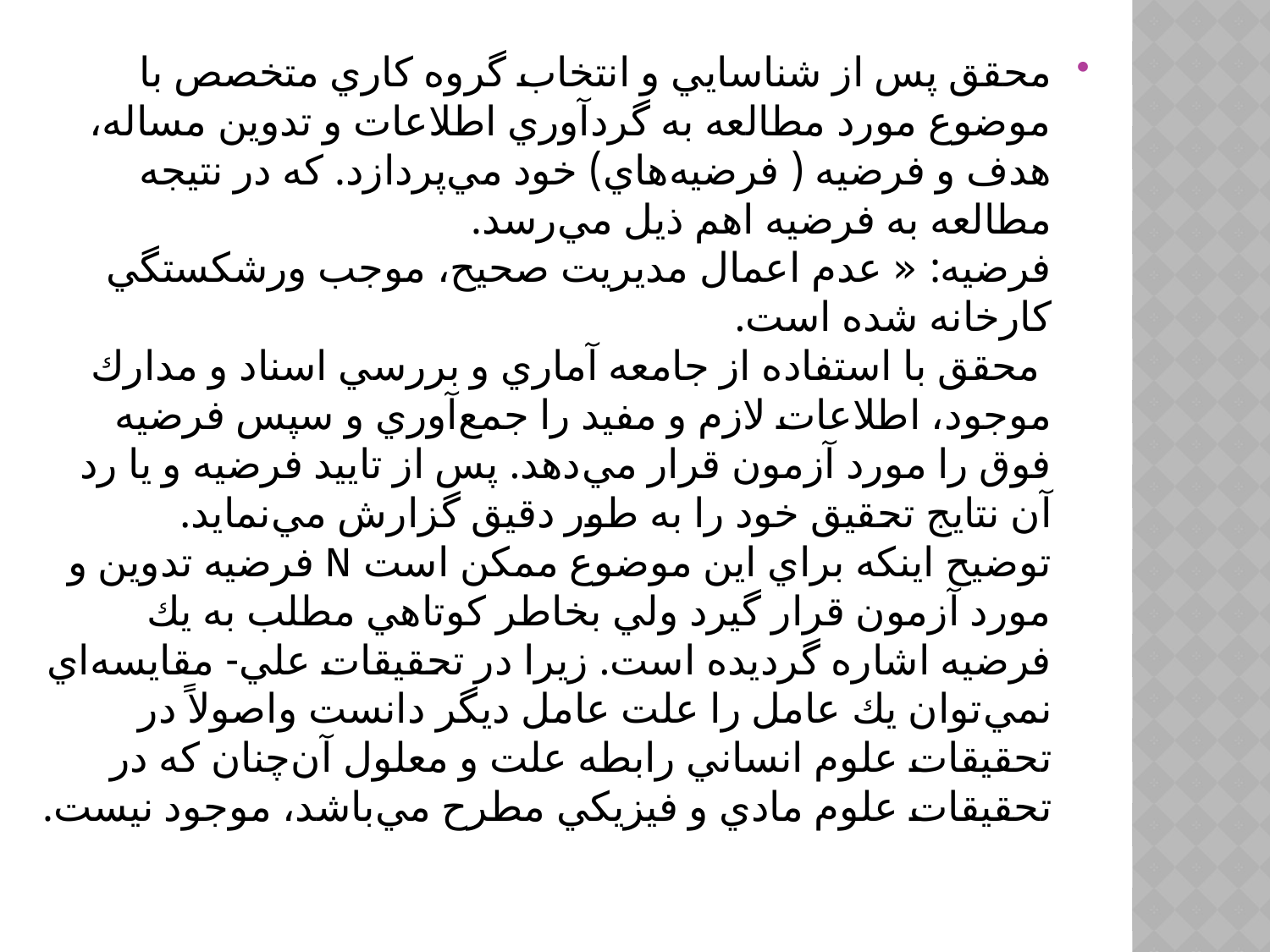

محقق پس از شناسايي و انتخاب گروه كاري متخصص با موضوع مورد مطالعه به گردآوري اطلاعات و تدوين مساله، ‏هدف و فرضيه ( فرضيه‌هاي) خود مي‌پردازد. كه در نتيجه مطالعه به فرضيه اهم ذيل مي‌رسد.‏
فرضيه: « عدم اعمال مديريت صحيح، موجب ورشكستگي كارخانه شده است. ‏
‏ محقق با استفاده از جامعه آماري و بررسي اسناد و مدارك موجود، اطلاعات لازم و مفيد را جمع‌آوري و سپس ‏فرضيه فوق را مورد آزمون قرار مي‌دهد. پس از تاييد فرضيه و يا رد آن نتايج تحقيق خود را به طور دقيق گزارش ‏مي‌نمايد.‏
توضيح اينكه براي اين موضوع ممكن است ‏N‏ فرضيه تدوين و مورد آزمون قرار گيرد ولي بخاطر كوتاهي مطلب به ‏يك فرضيه اشاره گرديده است. زيرا در تحقيقات علي- مقايسه‌اي نمي‌توان يك عامل را علت عامل ديگر دانست ‏واصولاً در تحقيقات علوم انساني رابطه علت و معلول آن‌چنان كه در تحقيقات علوم مادي و فيزيكي مطرح مي‌باشد، ‏موجود نيست.‏